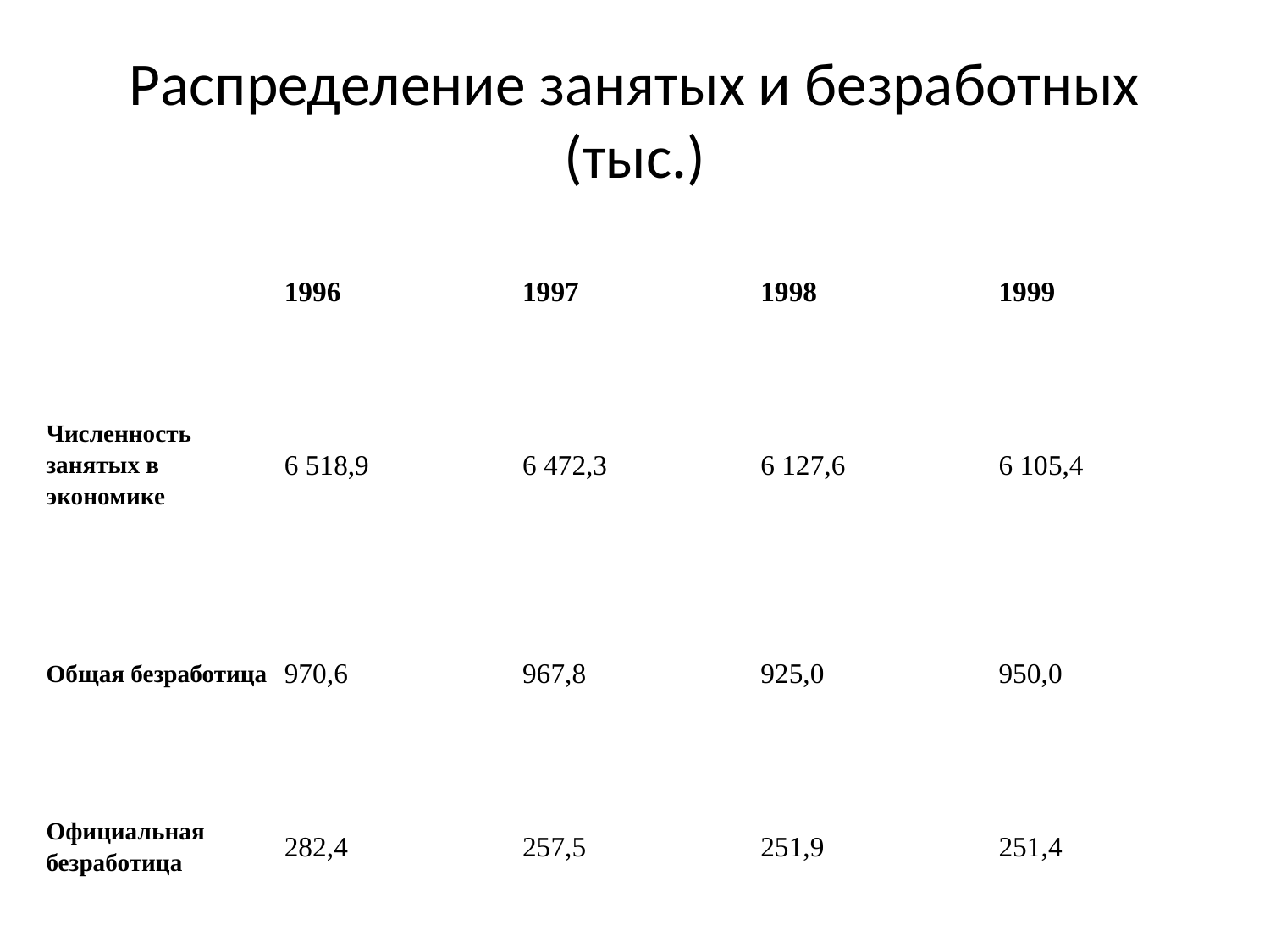

# Распределение занятых и безработных (тыс.)
|  | 1996 | 1997 | 1998 | 1999 |
| --- | --- | --- | --- | --- |
| Численность занятых в экономике | 6 518,9 | 6 472,3 | 6 127,6 | 6 105,4 |
| Общая безработица | 970,6 | 967,8 | 925,0 | 950,0 |
| Официальная безработица | 282,4 | 257,5 | 251,9 | 251,4 |